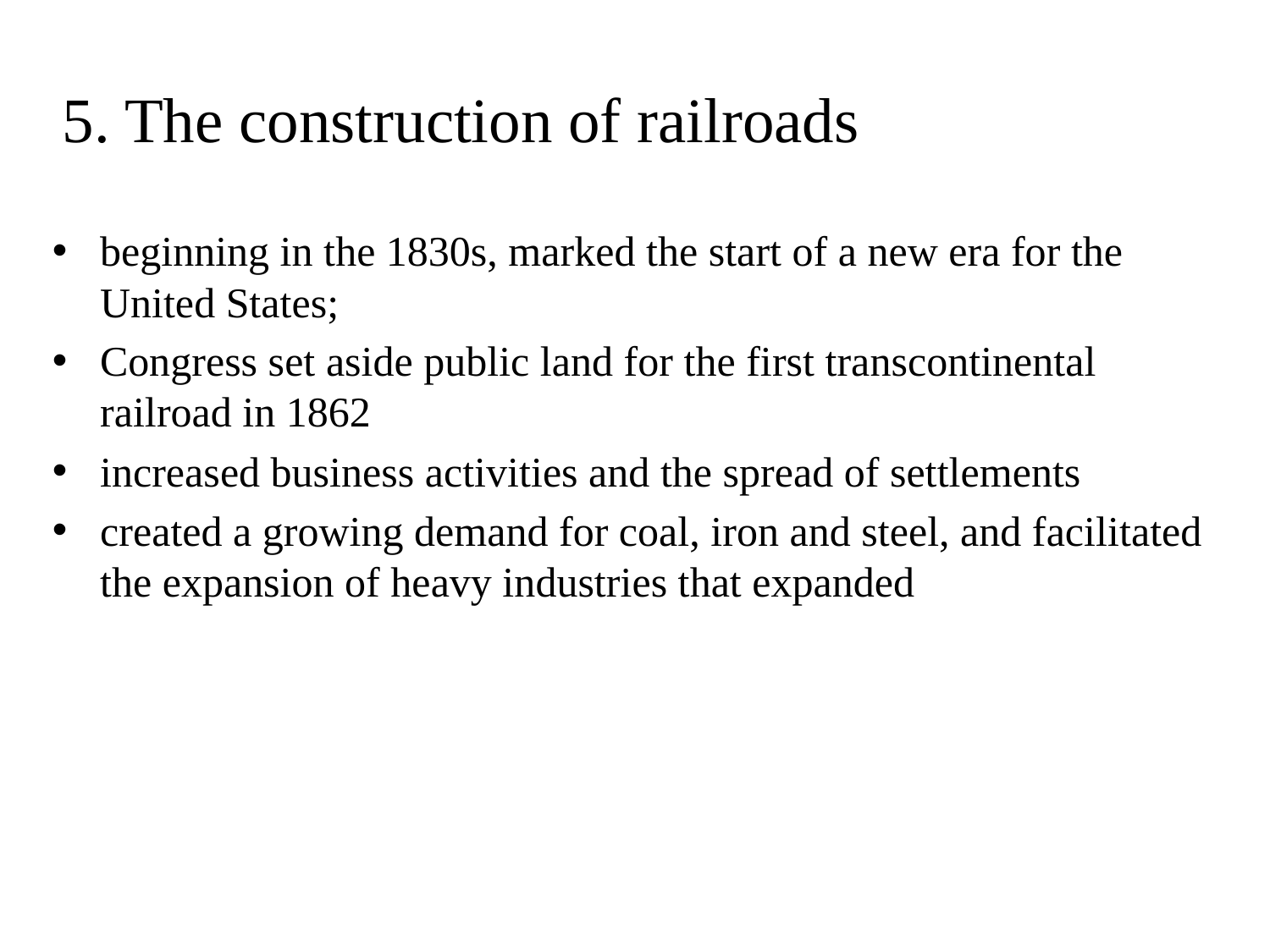

# 5. The construction of railroads

beginning in the 1830s, marked the start of a new era for the United States;
Congress set aside public land for the first transcontinental railroad in 1862
increased business activities and the spread of settlements
created a growing demand for coal, iron and steel, and facilitated the expansion of heavy industries that expanded